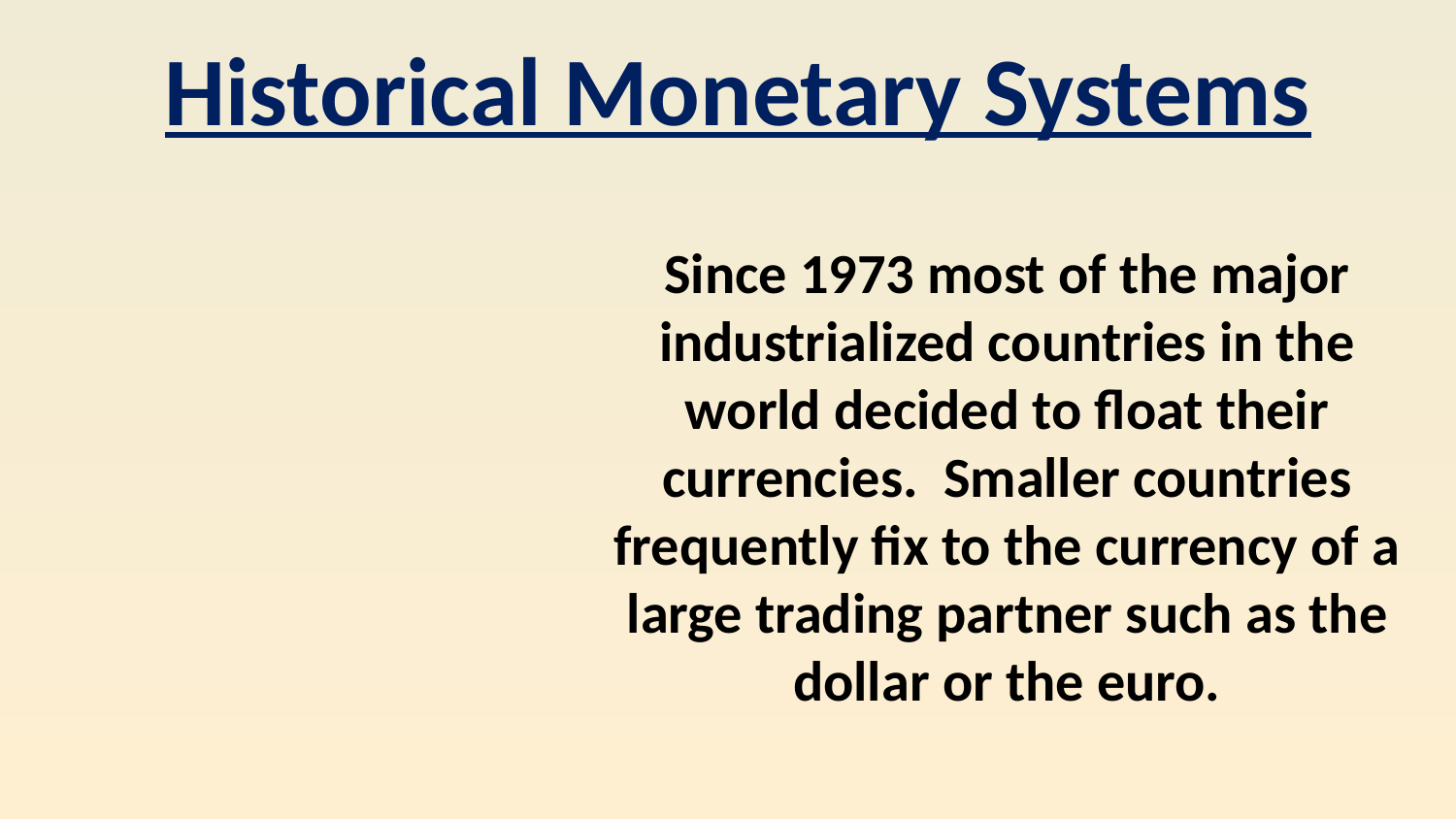

Historical Monetary Systems
Since 1973 most of the major industrialized countries in the world decided to float their currencies.  Smaller countries frequently fix to the currency of a large trading partner such as the dollar or the euro.